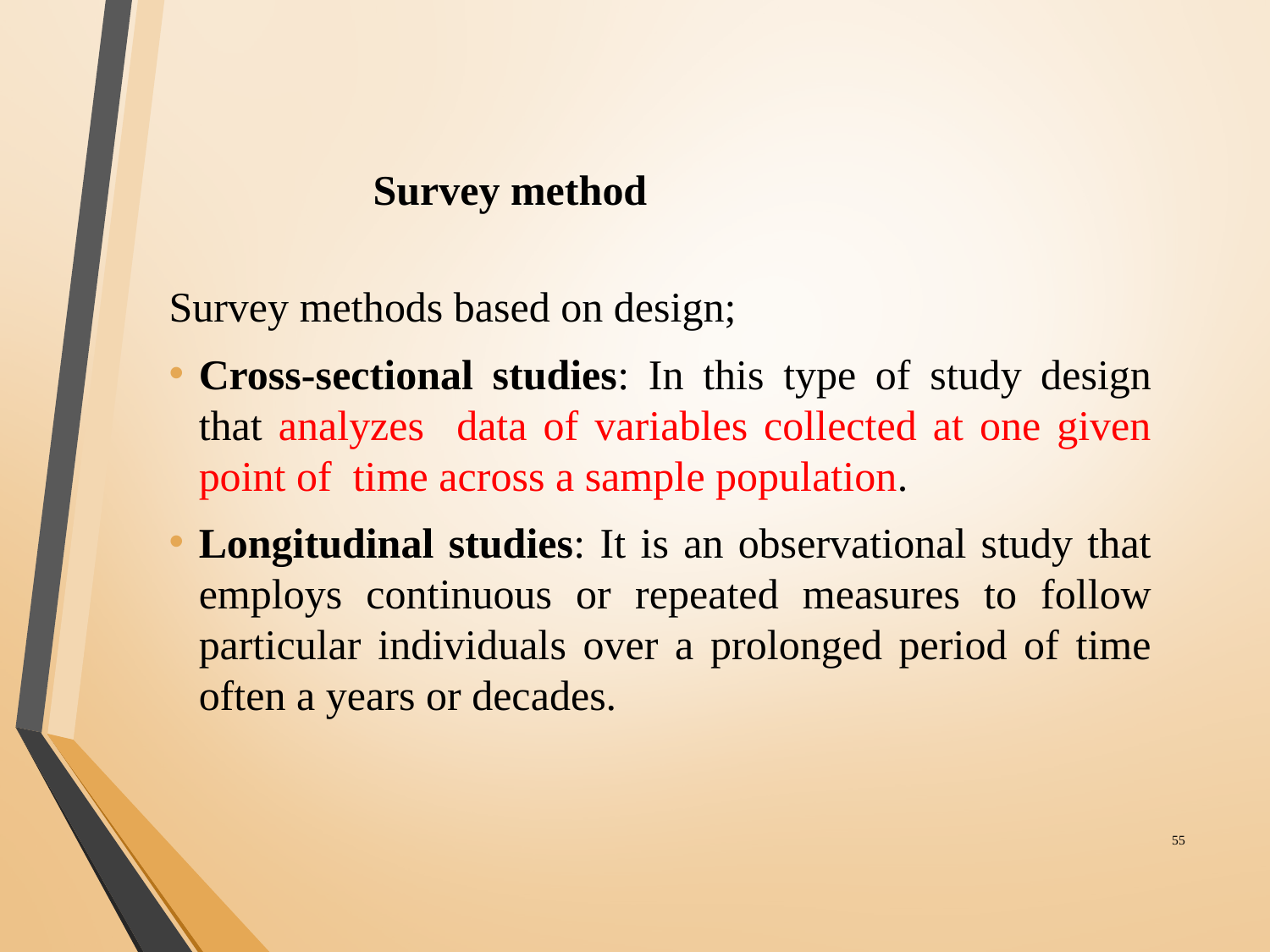

# Survey method
Survey methods based on design;
Cross-sectional studies: In this type of study design that analyzes  data of variables collected at one given point of  time across a sample population.
Longitudinal studies: It is an observational study that employs continuous or repeated measures to follow particular individuals over a prolonged period of time often a years or decades.

55